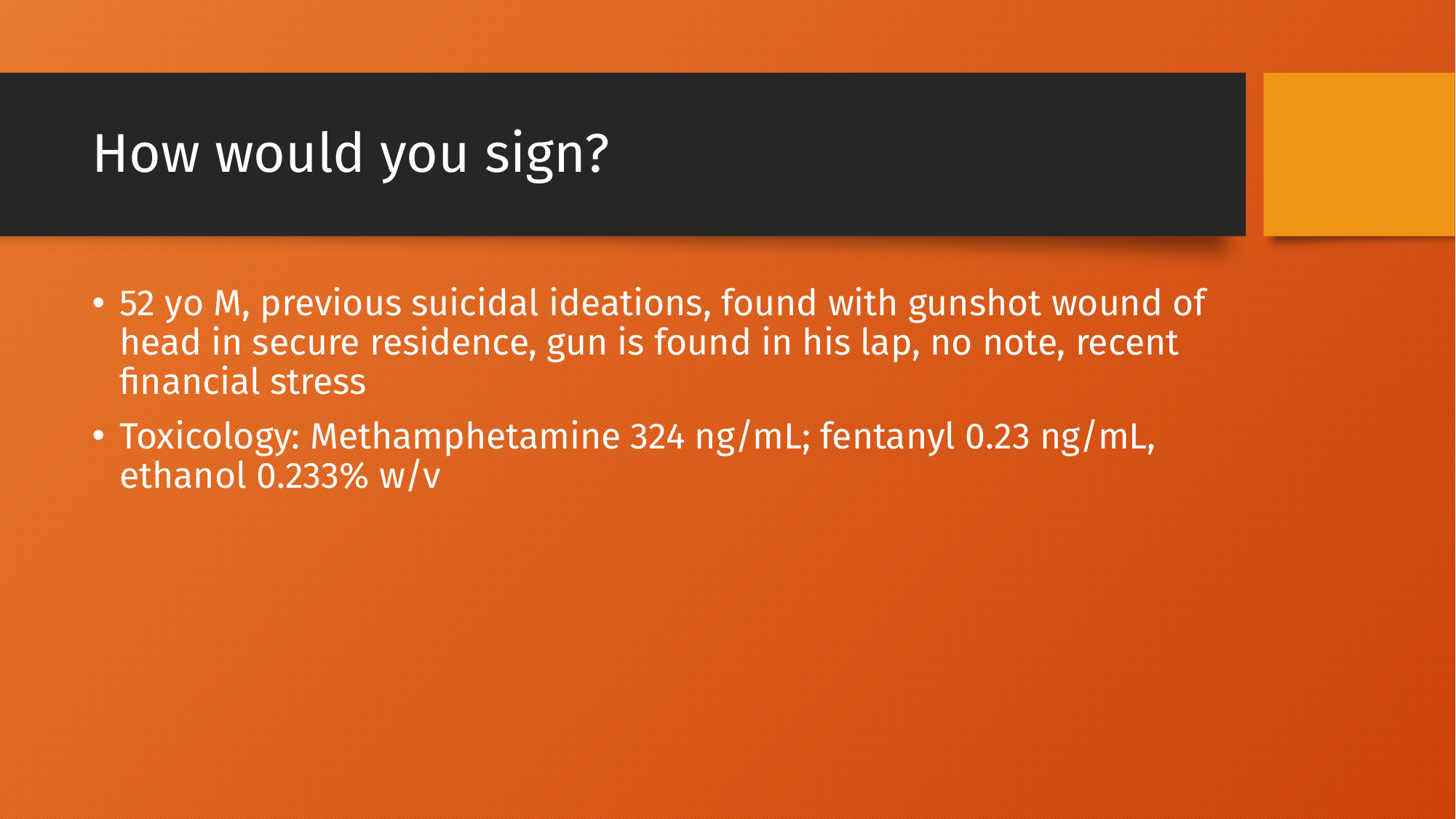

# How would you sign?
52 yo M, previous suicidal ideations, found with gunshot wound of head in secure residence, gun is found in his lap, no note, recent financial stress
Toxicology: Methamphetamine 324 ng/mL; fentanyl 0.23 ng/mL, ethanol 0.233% w/v